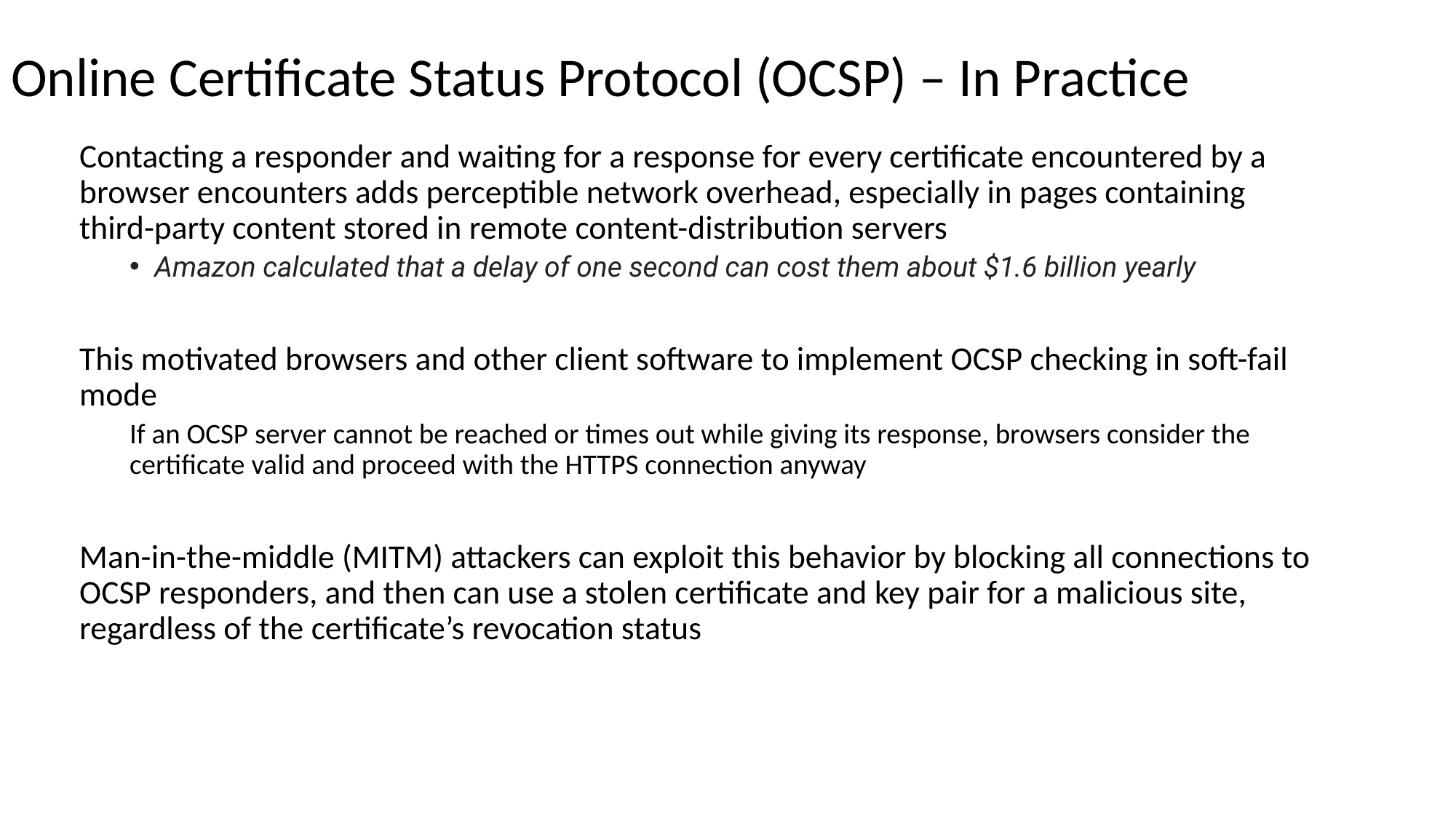

# Online Certificate Status Protocol (OCSP) – In Practice
Contacting a responder and waiting for a response for every certificate encountered by a browser encounters adds perceptible network overhead, especially in pages containing third-party content stored in remote content-distribution servers
Amazon calculated that a delay of one second can cost them about $1.6 billion yearly

This motivated browsers and other client software to implement OCSP checking in soft-fail mode
If an OCSP server cannot be reached or times out while giving its response, browsers consider the certificate valid and proceed with the HTTPS connection anyway

Man-in-the-middle (MITM) attackers can exploit this behavior by blocking all connections to OCSP responders, and then can use a stolen certificate and key pair for a malicious site, regardless of the certificate’s revocation status